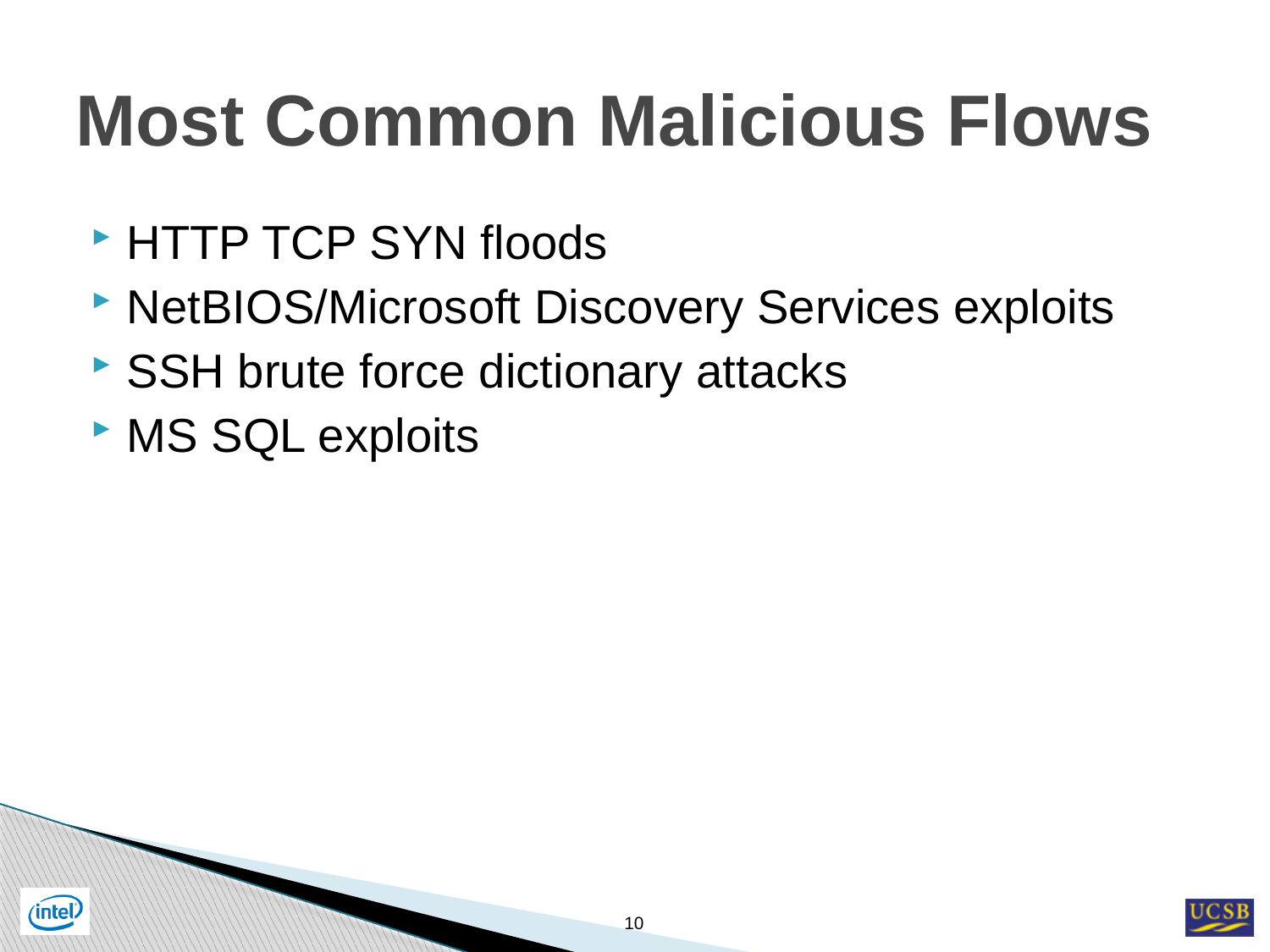

# Most Common Malicious Flows
HTTP TCP SYN floods
NetBIOS/Microsoft Discovery Services exploits
SSH brute force dictionary attacks
MS SQL exploits
10